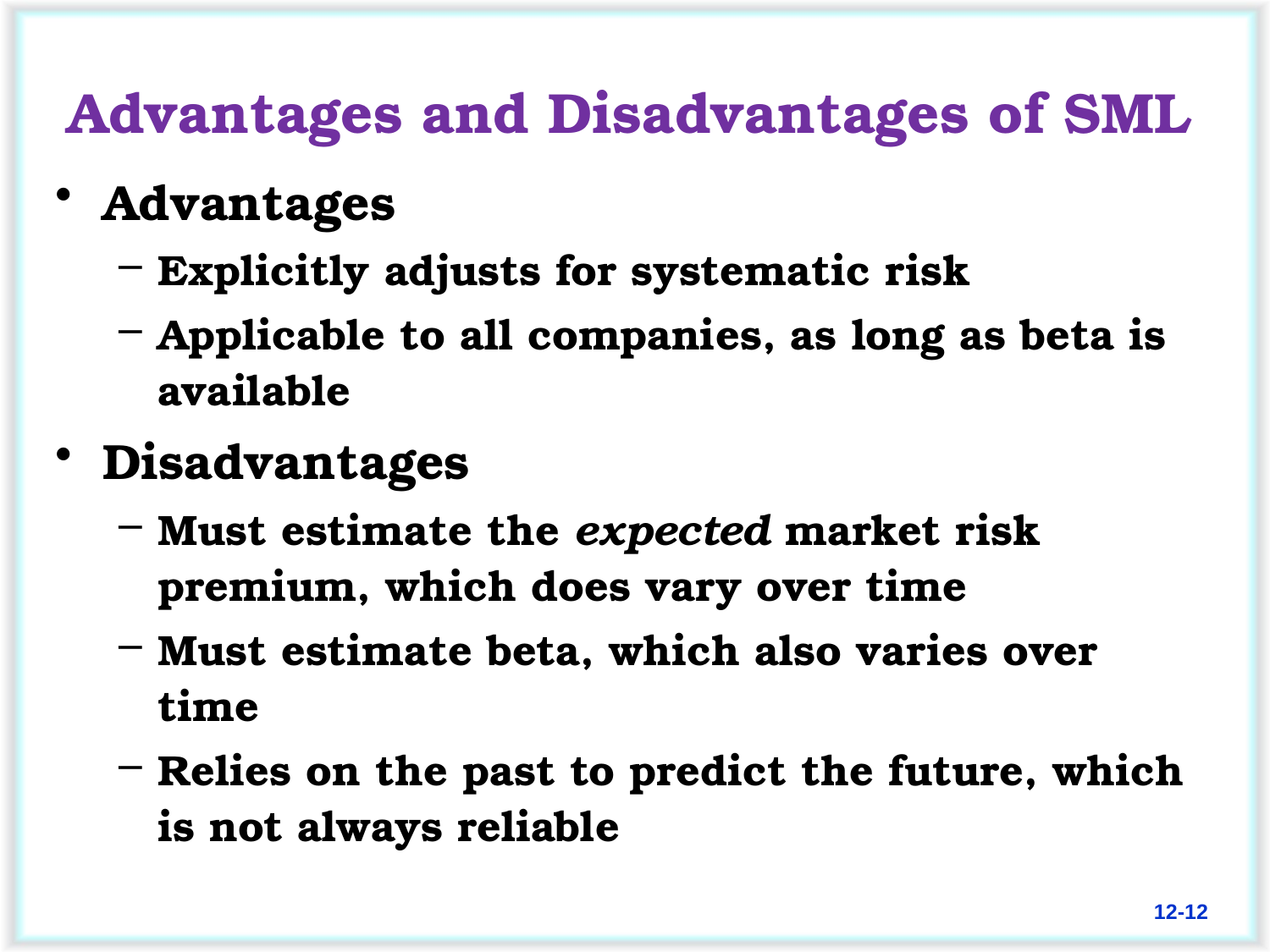

# Advantages and Disadvantages of SML
Advantages
Explicitly adjusts for systematic risk
Applicable to all companies, as long as beta is available
Disadvantages
Must estimate the expected market risk premium, which does vary over time
Must estimate beta, which also varies over time
Relies on the past to predict the future, which is not always reliable